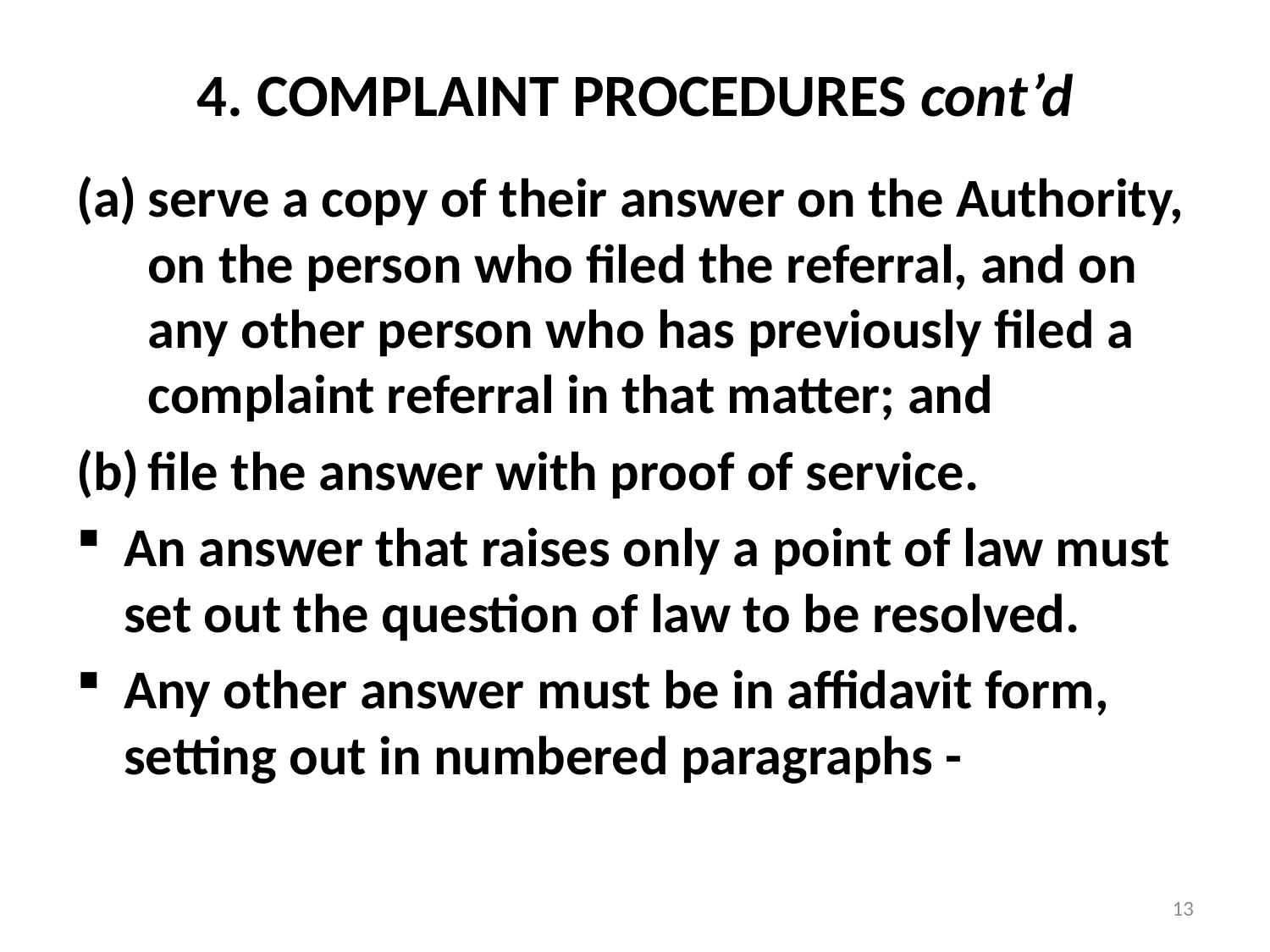

# 4. COMPLAINT PROCEDURES cont’d
serve a copy of their answer on the Authority, on the person who filed the referral, and on any other person who has previously filed a complaint referral in that matter; and
file the answer with proof of service.
An answer that raises only a point of law must set out the question of law to be resolved.
Any other answer must be in affidavit form, setting out in numbered paragraphs -

13